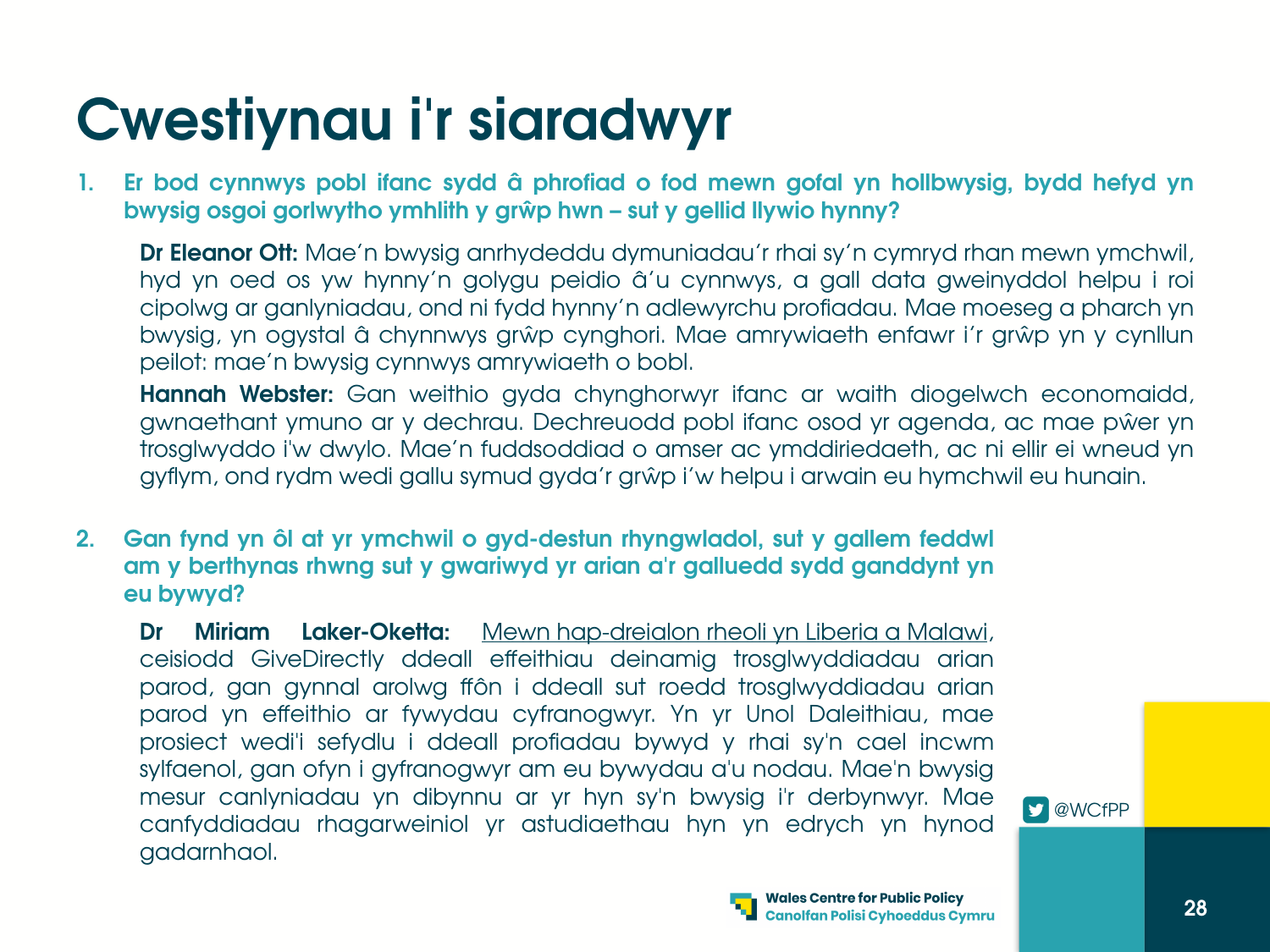

# Cwestiynau i'r siaradwyr
Er bod cynnwys pobl ifanc sydd â phrofiad o fod mewn gofal yn hollbwysig, bydd hefyd yn bwysig osgoi gorlwytho ymhlith y grŵp hwn – sut y gellid llywio hynny?
Dr Eleanor Ott: Mae’n bwysig anrhydeddu dymuniadau’r rhai sy’n cymryd rhan mewn ymchwil, hyd yn oed os yw hynny’n golygu peidio â’u cynnwys, a gall data gweinyddol helpu i roi cipolwg ar ganlyniadau, ond ni fydd hynny’n adlewyrchu profiadau. Mae moeseg a pharch yn bwysig, yn ogystal â chynnwys grŵp cynghori. Mae amrywiaeth enfawr i’r grŵp yn y cynllun peilot: mae’n bwysig cynnwys amrywiaeth o bobl.
Hannah Webster: Gan weithio gyda chynghorwyr ifanc ar waith diogelwch economaidd, gwnaethant ymuno ar y dechrau. Dechreuodd pobl ifanc osod yr agenda, ac mae pŵer yn trosglwyddo i'w dwylo. Mae’n fuddsoddiad o amser ac ymddiriedaeth, ac ni ellir ei wneud yn gyflym, ond rydm wedi gallu symud gyda’r grŵp i’w helpu i arwain eu hymchwil eu hunain.
Gan fynd yn ôl at yr ymchwil o gyd-destun rhyngwladol, sut y gallem feddwl am y berthynas rhwng sut y gwariwyd yr arian a'r galluedd sydd ganddynt yn eu bywyd?
Dr Miriam Laker-Oketta: Mewn hap-dreialon rheoli yn Liberia a Malawi, ceisiodd GiveDirectly ddeall effeithiau deinamig trosglwyddiadau arian parod, gan gynnal arolwg ffôn i ddeall sut roedd trosglwyddiadau arian parod yn effeithio ar fywydau cyfranogwyr. Yn yr Unol Daleithiau, mae prosiect wedi'i sefydlu i ddeall profiadau bywyd y rhai sy'n cael incwm sylfaenol, gan ofyn i gyfranogwyr am eu bywydau a'u nodau. Mae'n bwysig mesur canlyniadau yn dibynnu ar yr hyn sy'n bwysig i'r derbynwyr. Mae canfyddiadau rhagarweiniol yr astudiaethau hyn yn edrych yn hynod gadarnhaol.
28